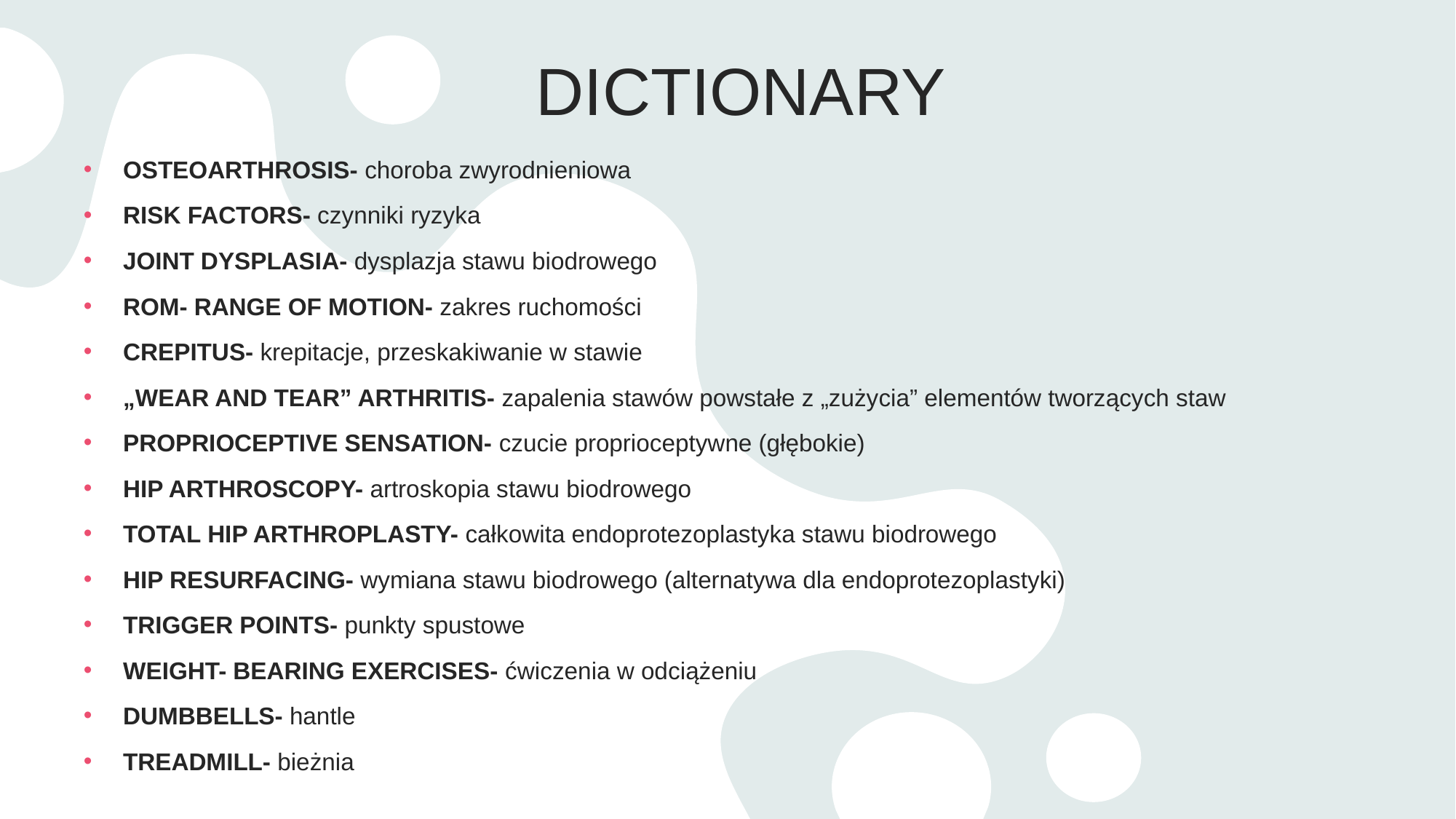

# DICTIONARY
OSTEOARTHROSIS- choroba zwyrodnieniowa
RISK FACTORS- czynniki ryzyka
JOINT DYSPLASIA- dysplazja stawu biodrowego
ROM- RANGE OF MOTION- zakres ruchomości
CREPITUS- krepitacje, przeskakiwanie w stawie
„WEAR AND TEAR” ARTHRITIS- zapalenia stawów powstałe z „zużycia” elementów tworzących staw
PROPRIOCEPTIVE SENSATION- czucie proprioceptywne (głębokie)
HIP ARTHROSCOPY- artroskopia stawu biodrowego
TOTAL HIP ARTHROPLASTY- całkowita endoprotezoplastyka stawu biodrowego
HIP RESURFACING- wymiana stawu biodrowego (alternatywa dla endoprotezoplastyki)
TRIGGER POINTS- punkty spustowe
WEIGHT- BEARING EXERCISES- ćwiczenia w odciążeniu
DUMBBELLS- hantle
TREADMILL- bieżnia